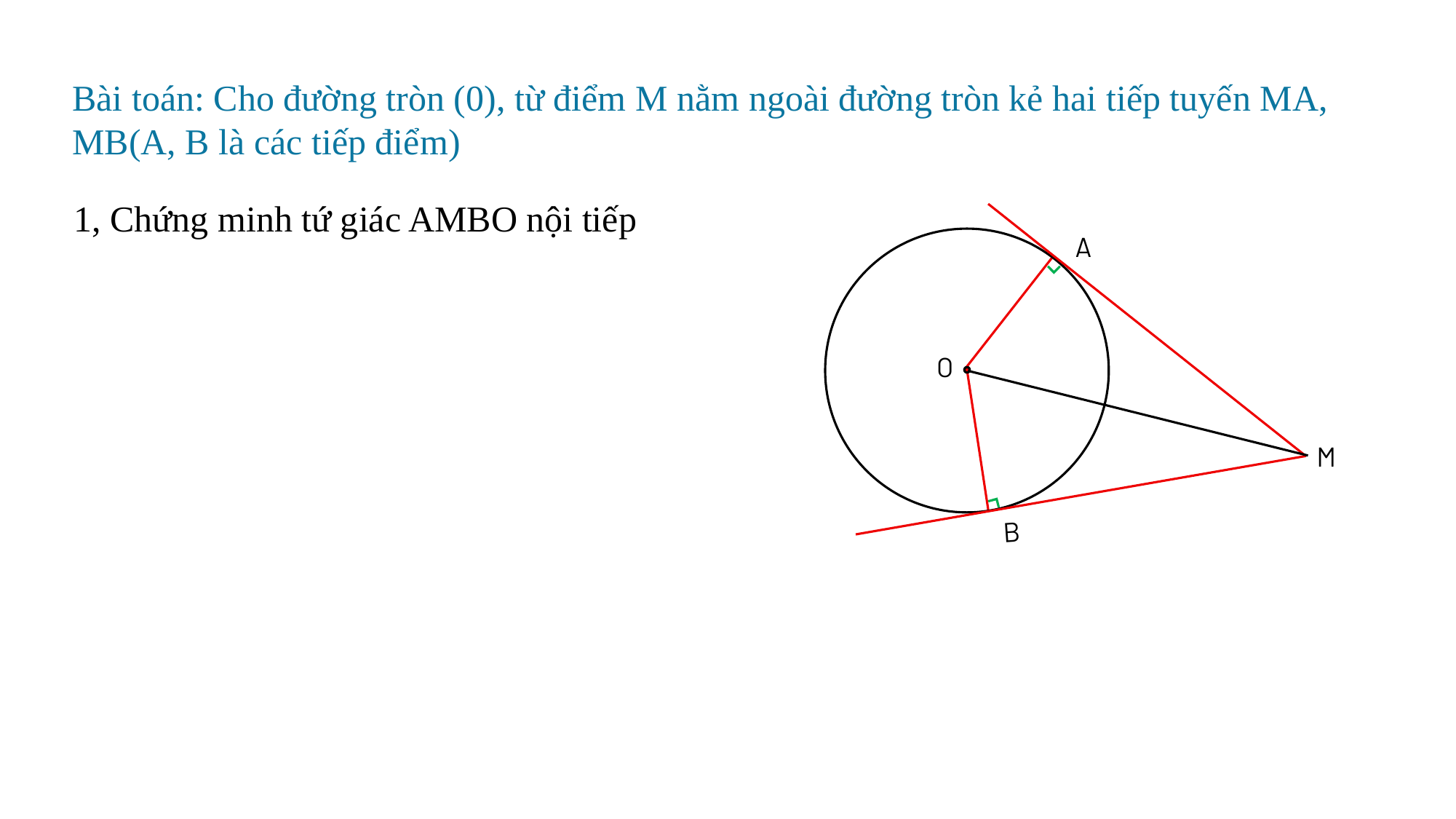

Bài toán: Cho đường tròn (0), từ điểm M nằm ngoài đường tròn kẻ hai tiếp tuyến MA, MB(A, B là các tiếp điểm)
1, Chứng minh tứ giác AMBO nội tiếp
A

O

M

B